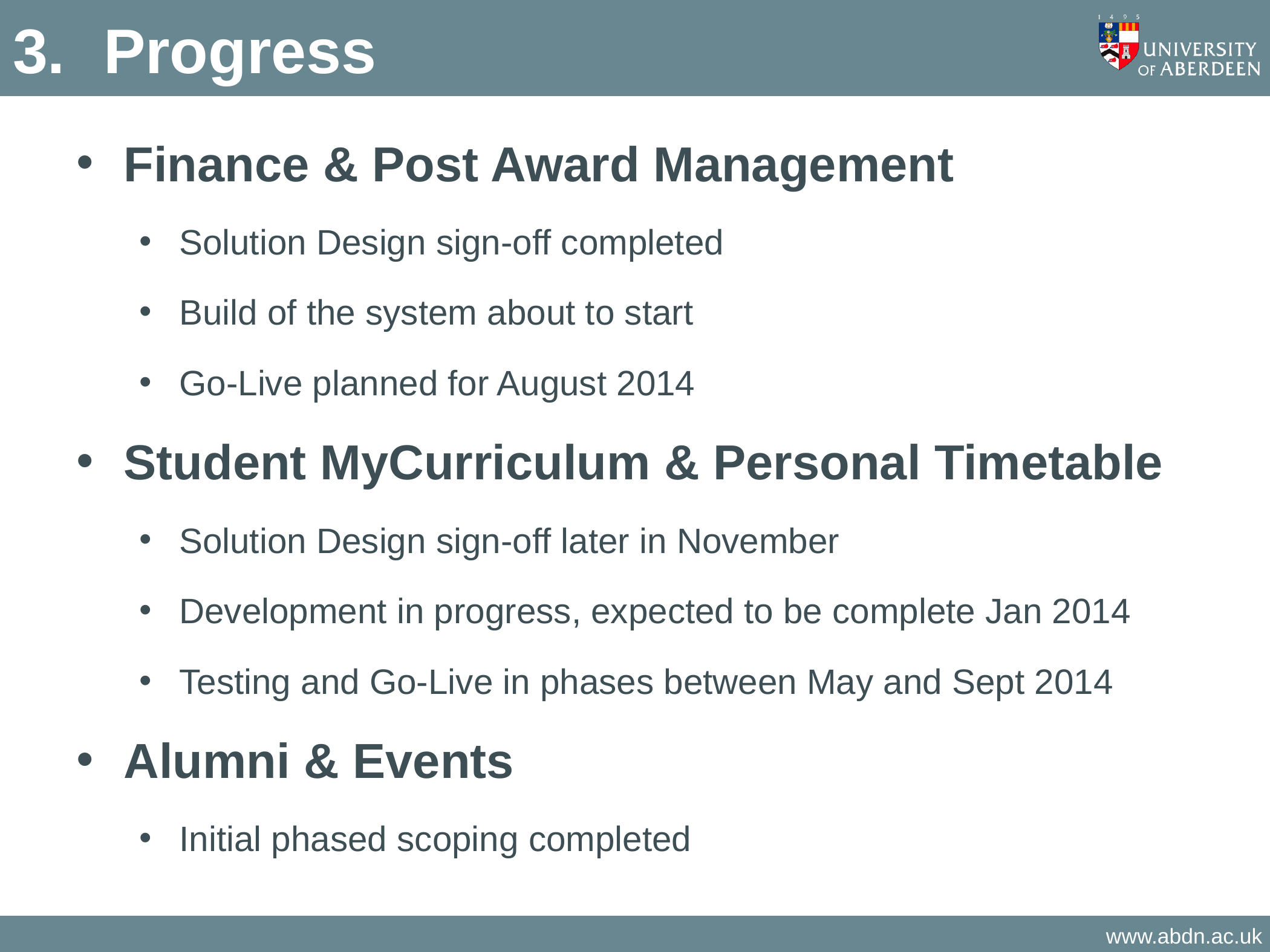

# 3.	Progress
Finance & Post Award Management
Solution Design sign-off completed
Build of the system about to start
Go-Live planned for August 2014
Student MyCurriculum & Personal Timetable
Solution Design sign-off later in November
Development in progress, expected to be complete Jan 2014
Testing and Go-Live in phases between May and Sept 2014
Alumni & Events
Initial phased scoping completed